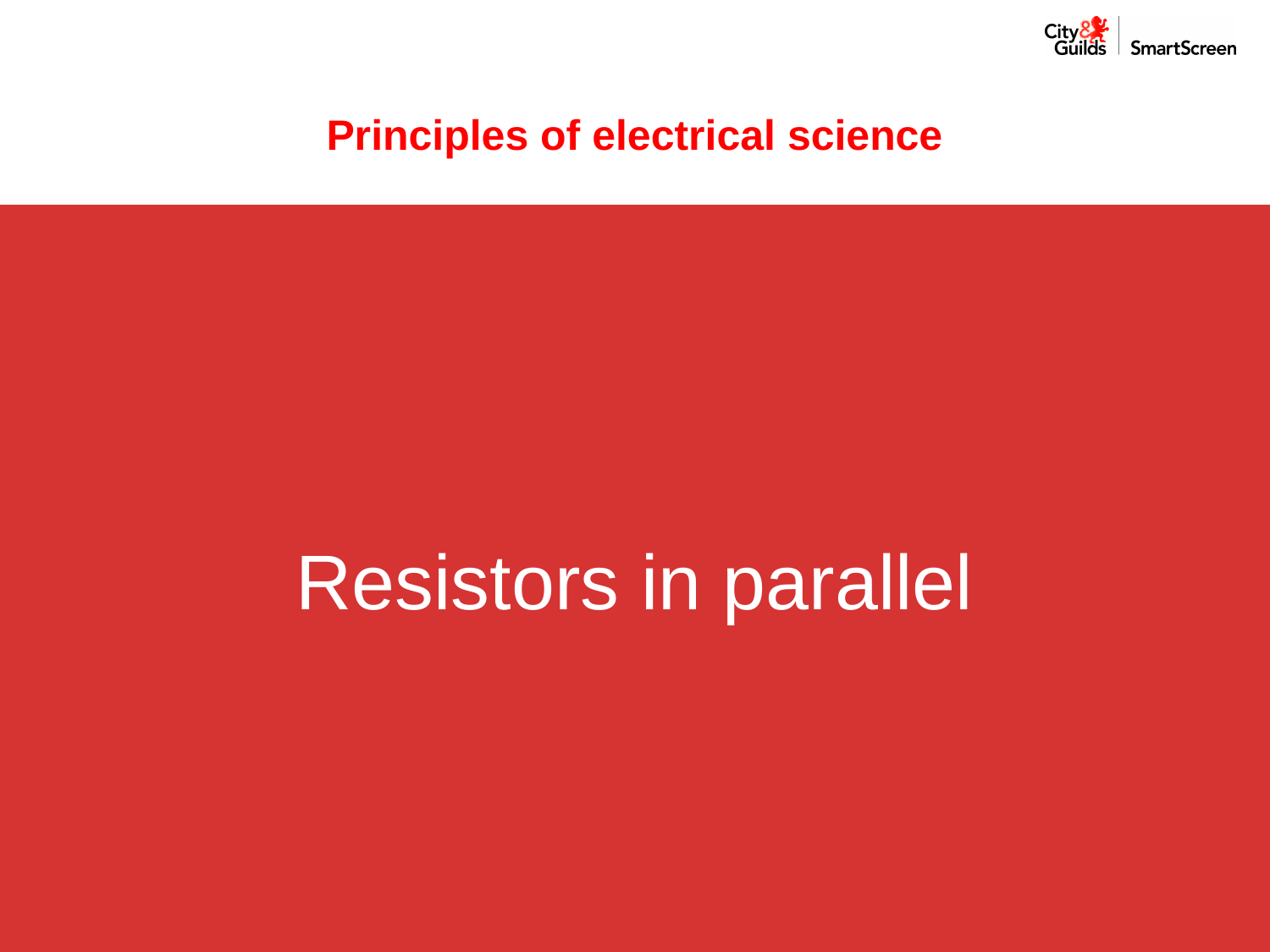

Principles of electrical science

Resistors in parallel